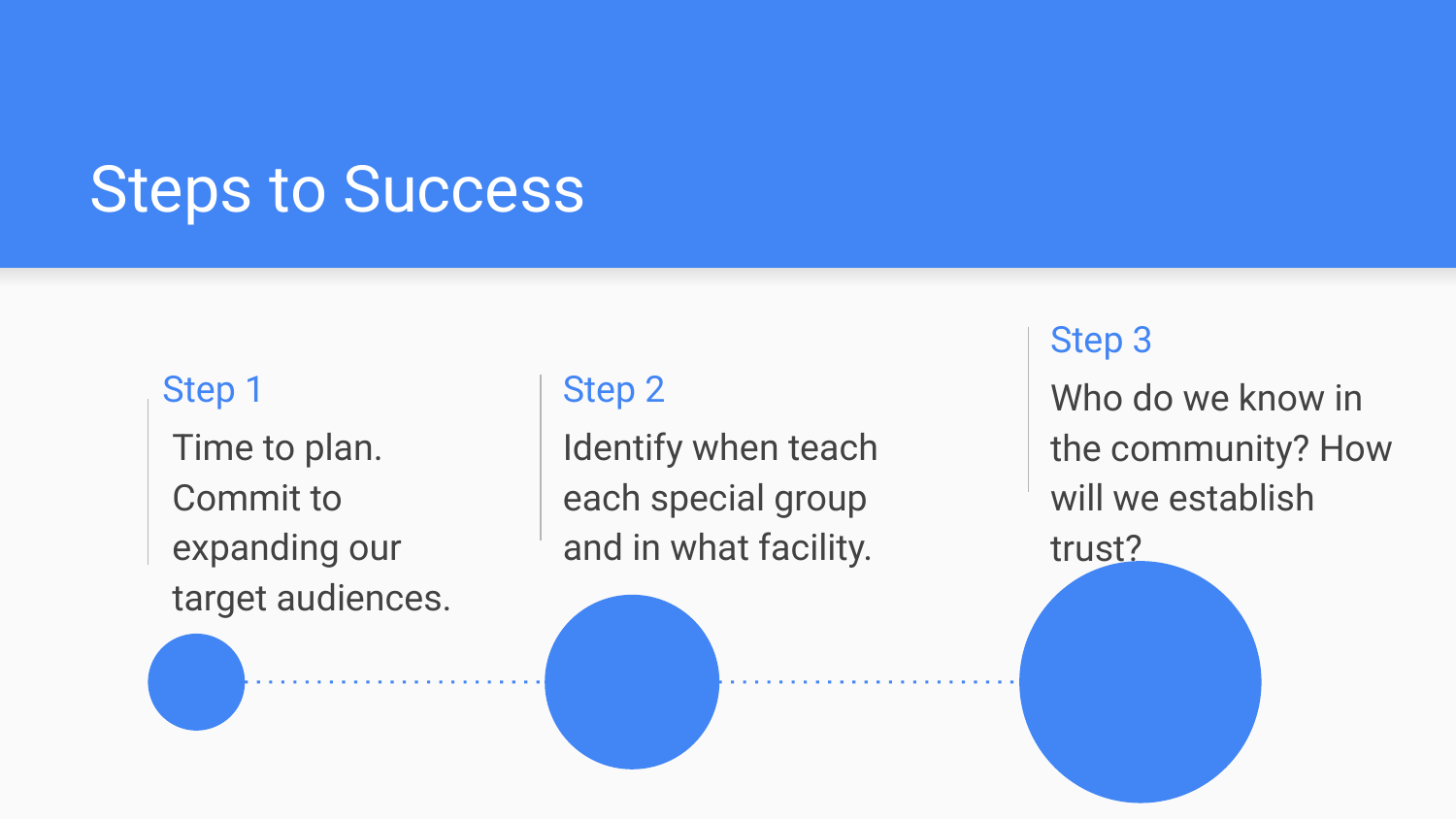

# Steps to Success
Step 3
Who do we know in the community? How will we establish trust?
Step 2
Step 1
Time to plan. Commit to expanding our target audiences.
Identify when teach each special group and in what facility.